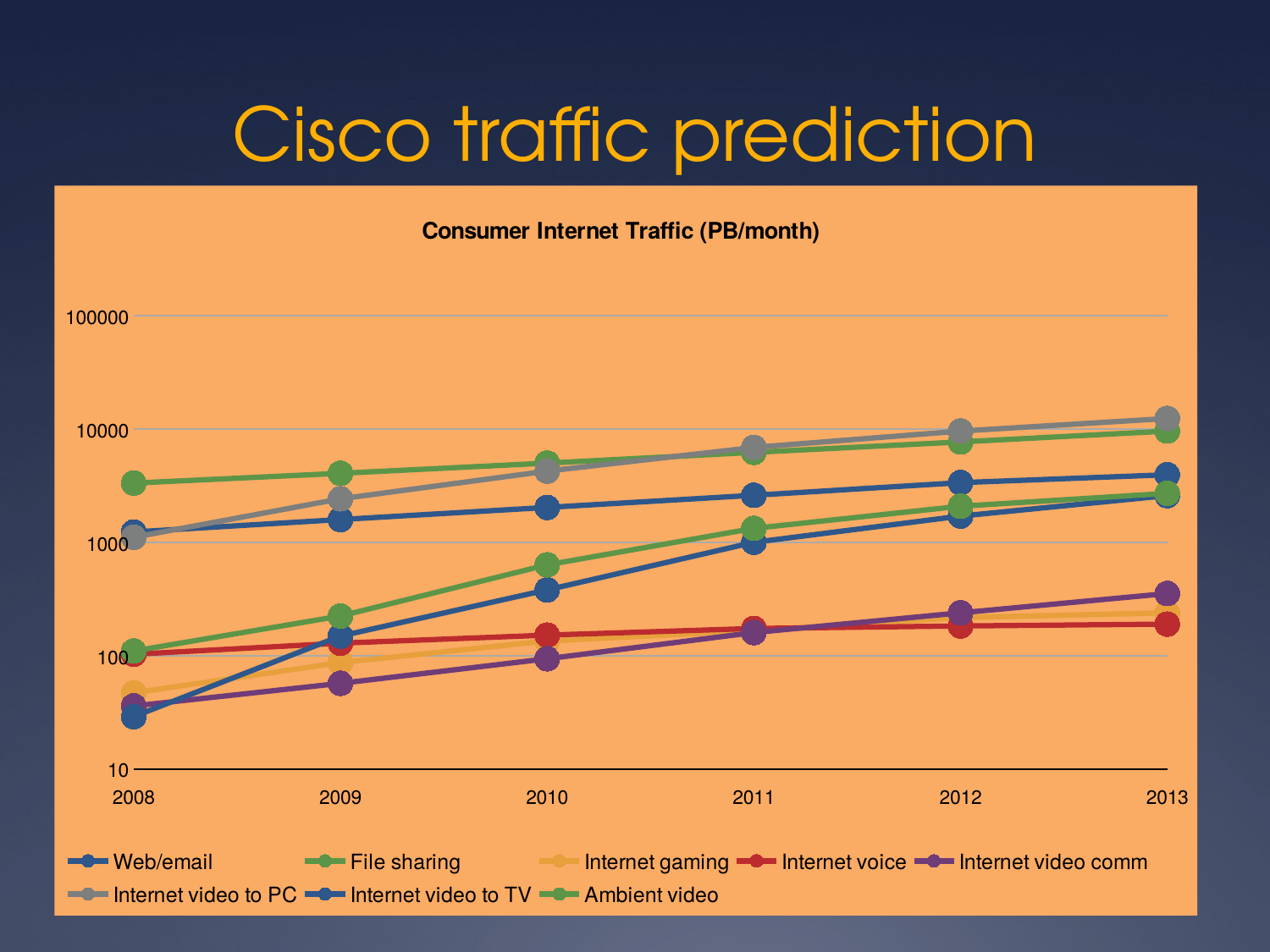

# Cisco traffic prediction

### Chart: Consumer Internet Traffic (PB/month)

| Category | Web/email | File sharing | Internet gaming | Internet voice | Internet video comm | Internet video to PC | Internet video to TV | Ambient video |
|---|---|---|---|---|---|---|---|---|
| 2008.0 | 1239.0 | 3345.0 | 47.0 | 103.0 | 36.0 | 1112.0 | 29.0 | 110.0 |
| 2009.0 | 1595.0 | 4083.0 | 87.0 | 129.0 | 57.0 | 2431.0 | 149.0 | 224.0 |
| 2010.0 | 2040.0 | 5022.0 | 135.0 | 152.0 | 94.0 | 4268.0 | 381.0 | 634.0 |
| 2011.0 | 2610.0 | 6248.0 | 166.0 | 174.0 | 160.0 | 6906.0 | 1004.0 | 1332.0 |
| 2012.0 | 3377.0 | 7722.0 | 217.0 | 183.0 | 239.0 | 9630.0 | 1711.0 | 2089.0 |
| 2013.0 | 3965.0 | 9629.0 | 239.0 | 190.0 | 354.0 | 12442.0 | 2594.0 | 2715.0 |

### Chart: Consumer Internet Traffic (PB/month)

| Category | Web/email | File sharing | Internet gaming | Internet voice | Internet video comm | Internet video to PC | Internet video to TV | Ambient video |
|---|---|---|---|---|---|---|---|---|
| 2008.0 | 1239.0 | 3345.0 | 47.0 | 103.0 | 36.0 | 1112.0 | 29.0 | 110.0 |
| 2009.0 | 1595.0 | 4083.0 | 87.0 | 129.0 | 57.0 | 2431.0 | 149.0 | 224.0 |
| 2010.0 | 2040.0 | 5022.0 | 135.0 | 152.0 | 94.0 | 4268.0 | 381.0 | 634.0 |
| 2011.0 | 2610.0 | 6248.0 | 166.0 | 174.0 | 160.0 | 6906.0 | 1004.0 | 1332.0 |
| 2012.0 | 3377.0 | 7722.0 | 217.0 | 183.0 | 239.0 | 9630.0 | 1711.0 | 2089.0 |
| 2013.0 | 3965.0 | 9629.0 | 239.0 | 190.0 | 354.0 | 12442.0 | 2594.0 | 2715.0 |
WWIC 2010 & IWQoS 2010